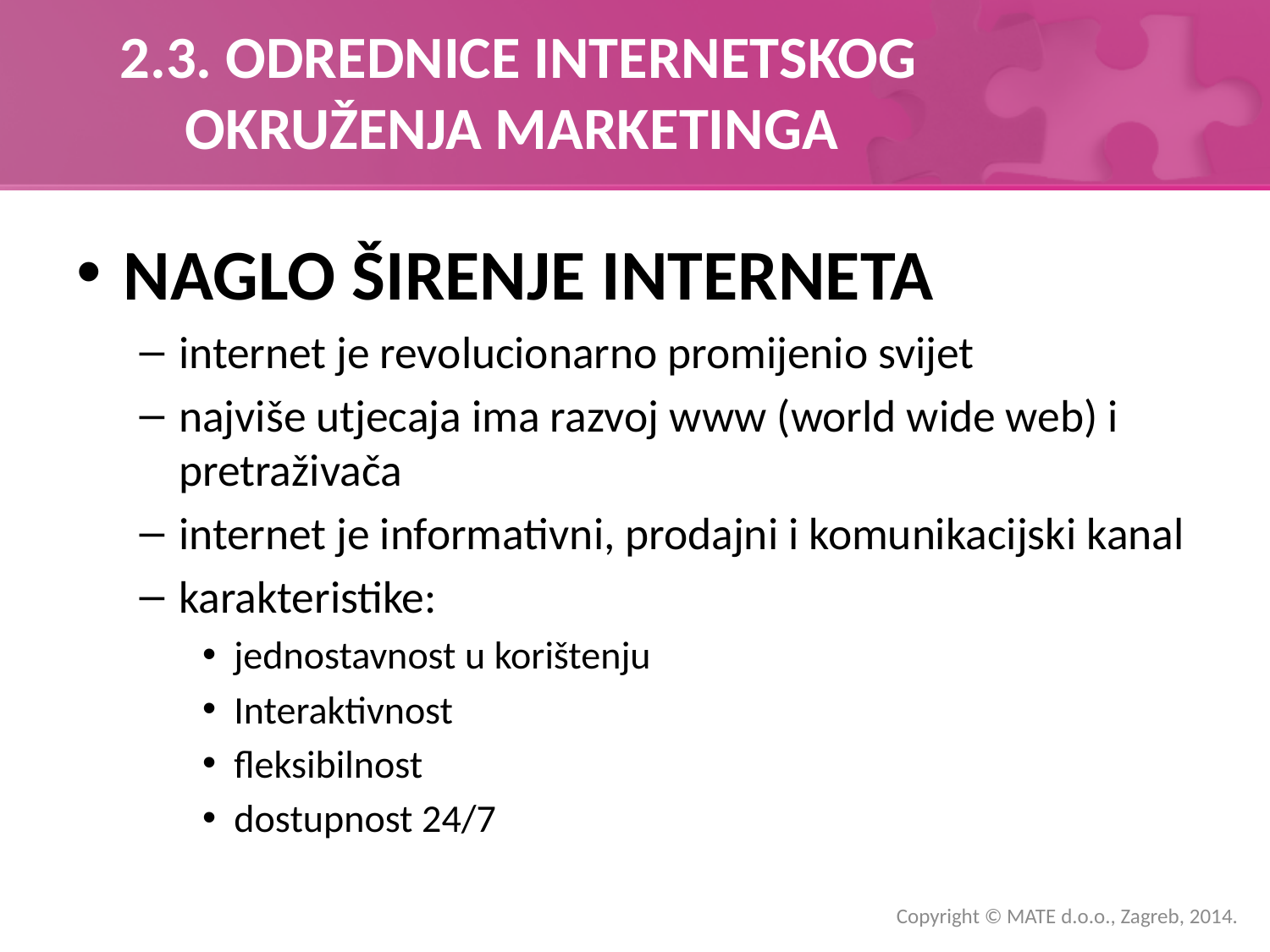

# 2.3. ODREDNICE INTERNETSKOG OKRUŽENJA MARKETINGA
NAGLO ŠIRENJE INTERNETA
internet je revolucionarno promijenio svijet
najviše utjecaja ima razvoj www (world wide web) i pretraživača
internet je informativni, prodajni i komunikacijski kanal
karakteristike:
jednostavnost u korištenju
Interaktivnost
fleksibilnost
dostupnost 24/7
Copyright © MATE d.o.o., Zagreb, 2014.